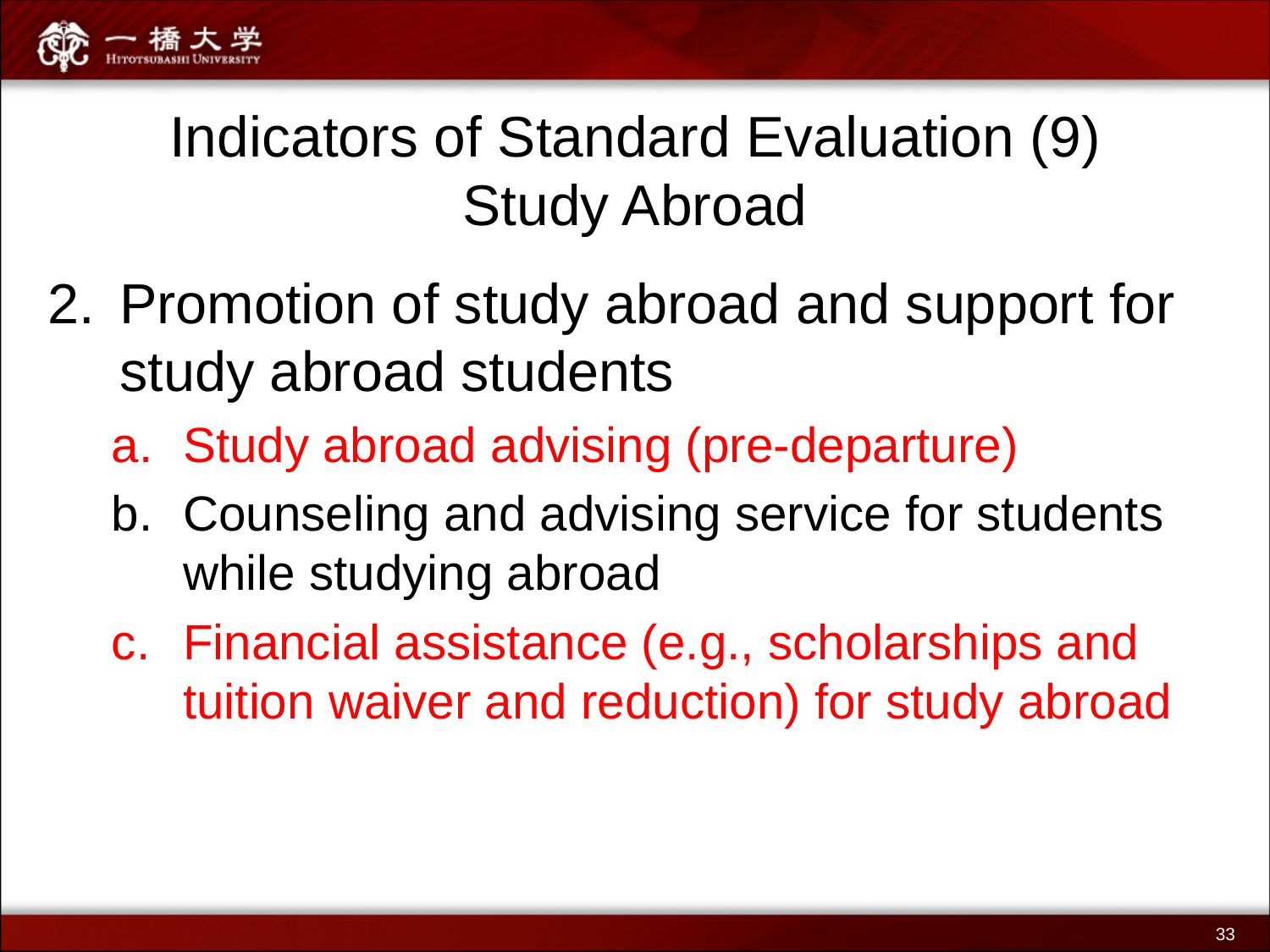

# Indicators of Standard Evaluation (9) Study Abroad
Promotion of study abroad and support for study abroad students
Study abroad advising (pre-departure)
Counseling and advising service for students while studying abroad
Financial assistance (e.g., scholarships and tuition waiver and reduction) for study abroad

33